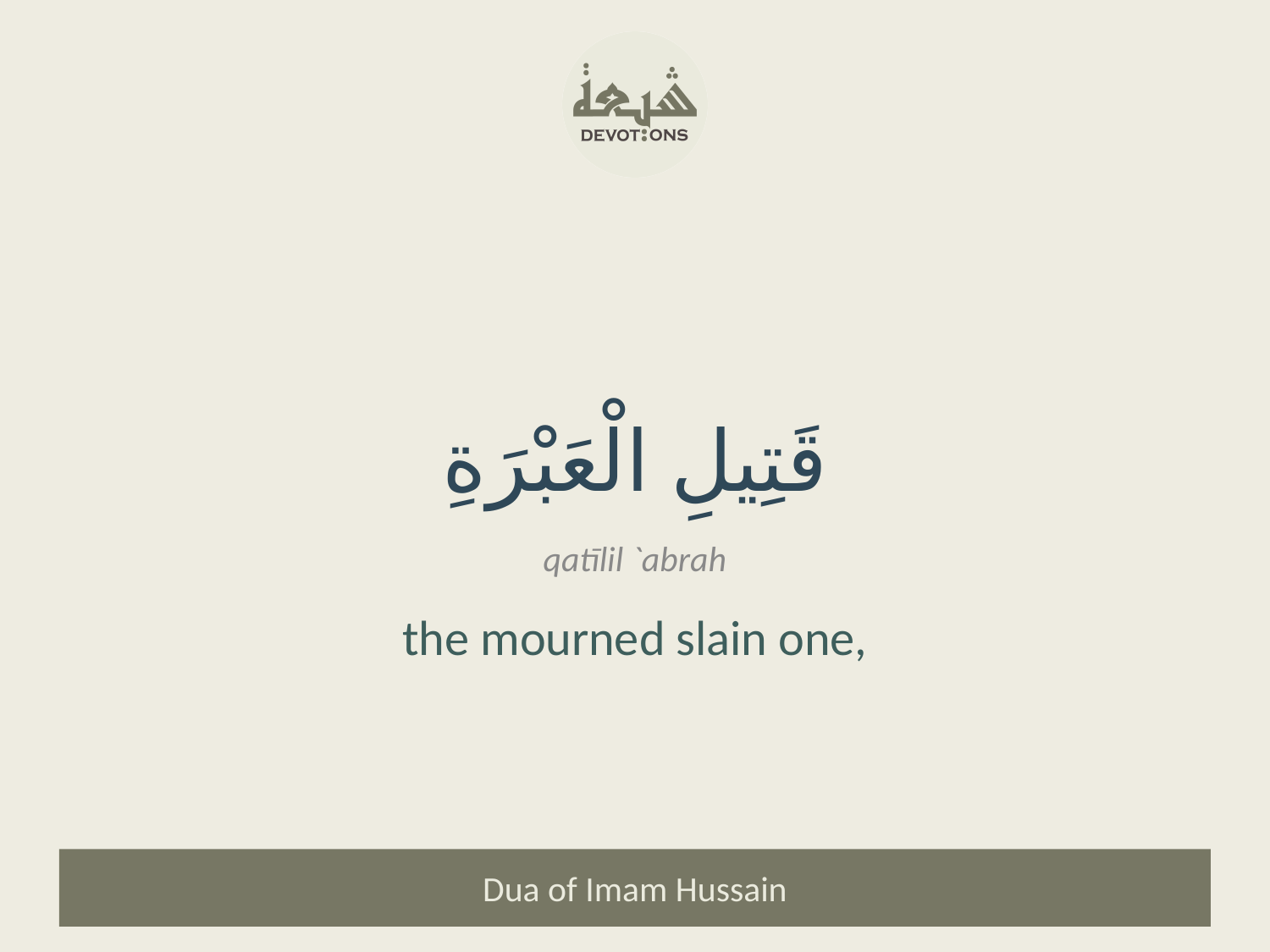

قَتِيلِ الْعَبْرَةِ
qatīlil `abrah
the mourned slain one,
Dua of Imam Hussain